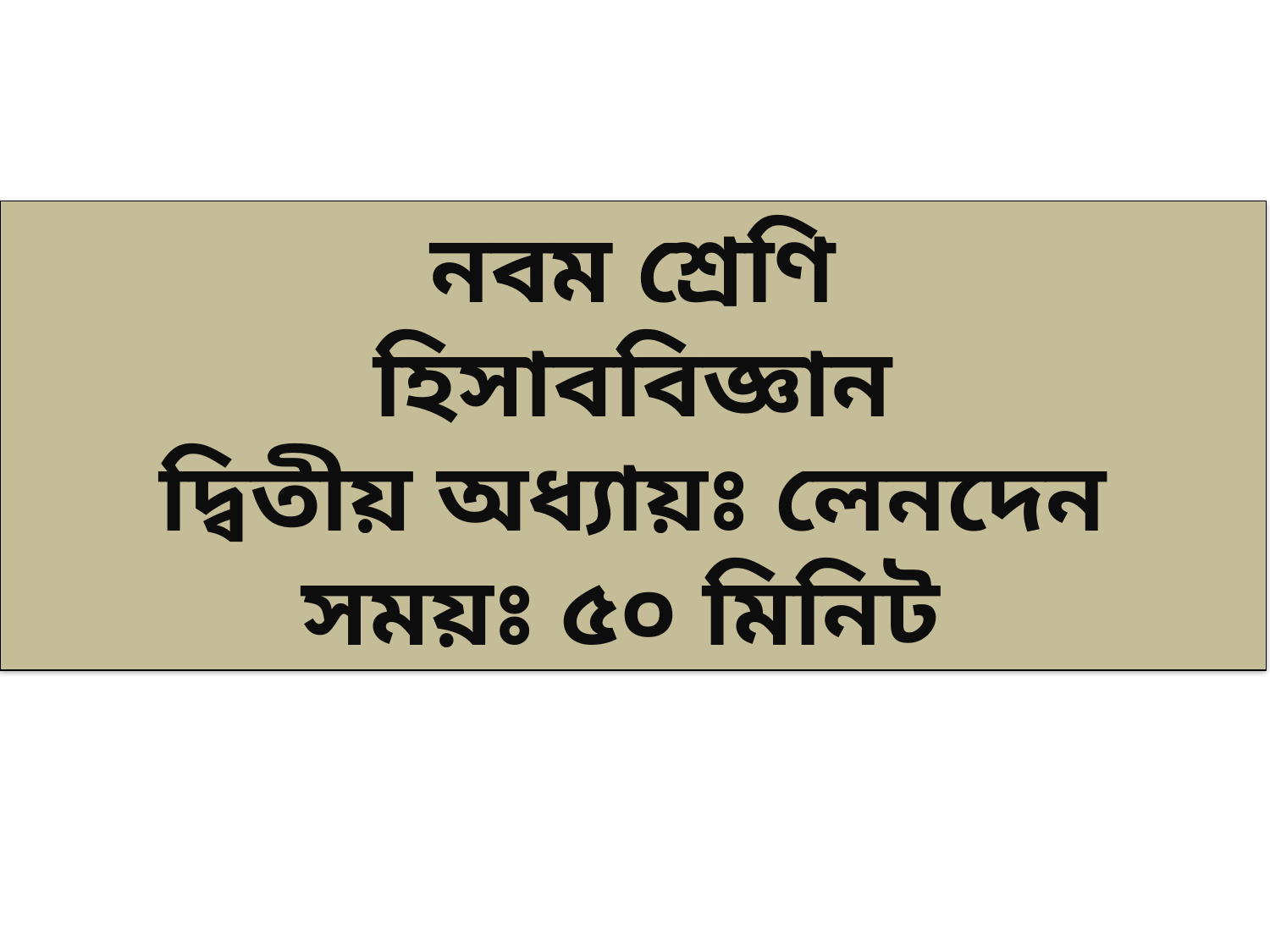

নবম শ্রেণি
হিসাববিজ্ঞান
দ্বিতীয় অধ্যায়ঃ লেনদেন
সময়ঃ ৫০ মিনিট